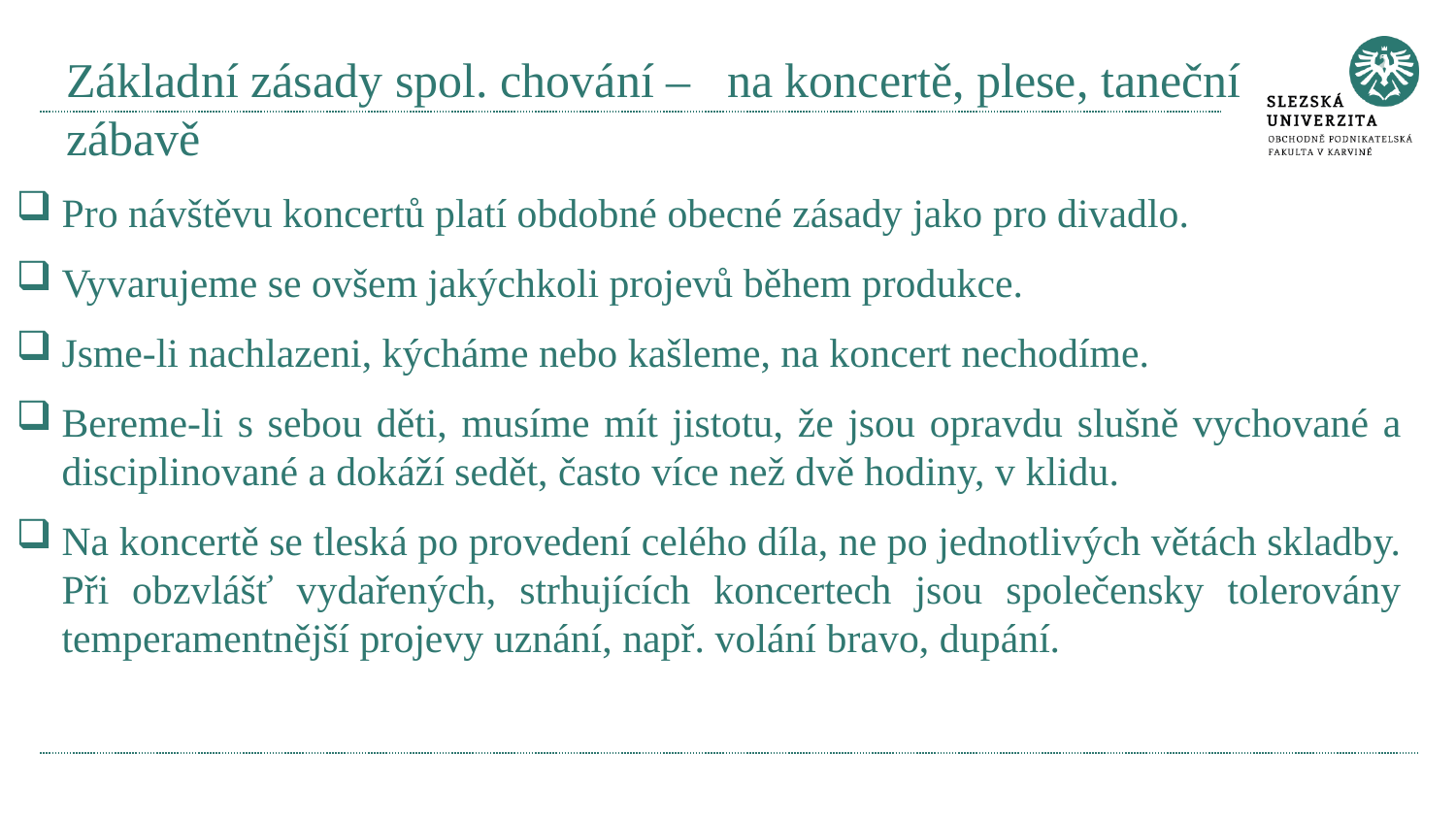

# Základní zásady spol. chování –   na koncertě, plese, taneční zábavě
Pro návštěvu koncertů platí obdobné obecné zásady jako pro divadlo.
Vyvarujeme se ovšem jakýchkoli projevů během produkce.
Jsme-li nachlazeni, kýcháme nebo kašleme, na koncert nechodíme.
Bereme-li s sebou děti, musíme mít jistotu, že jsou opravdu slušně vychované a disciplinované a dokáží sedět, často více než dvě hodiny, v klidu.
Na koncertě se tleská po provedení celého díla, ne po jednotlivých větách skladby. Při obzvlášť vydařených, strhujících koncertech jsou společensky tolerovány temperamentnější projevy uznání, např. volání bravo, dupání.